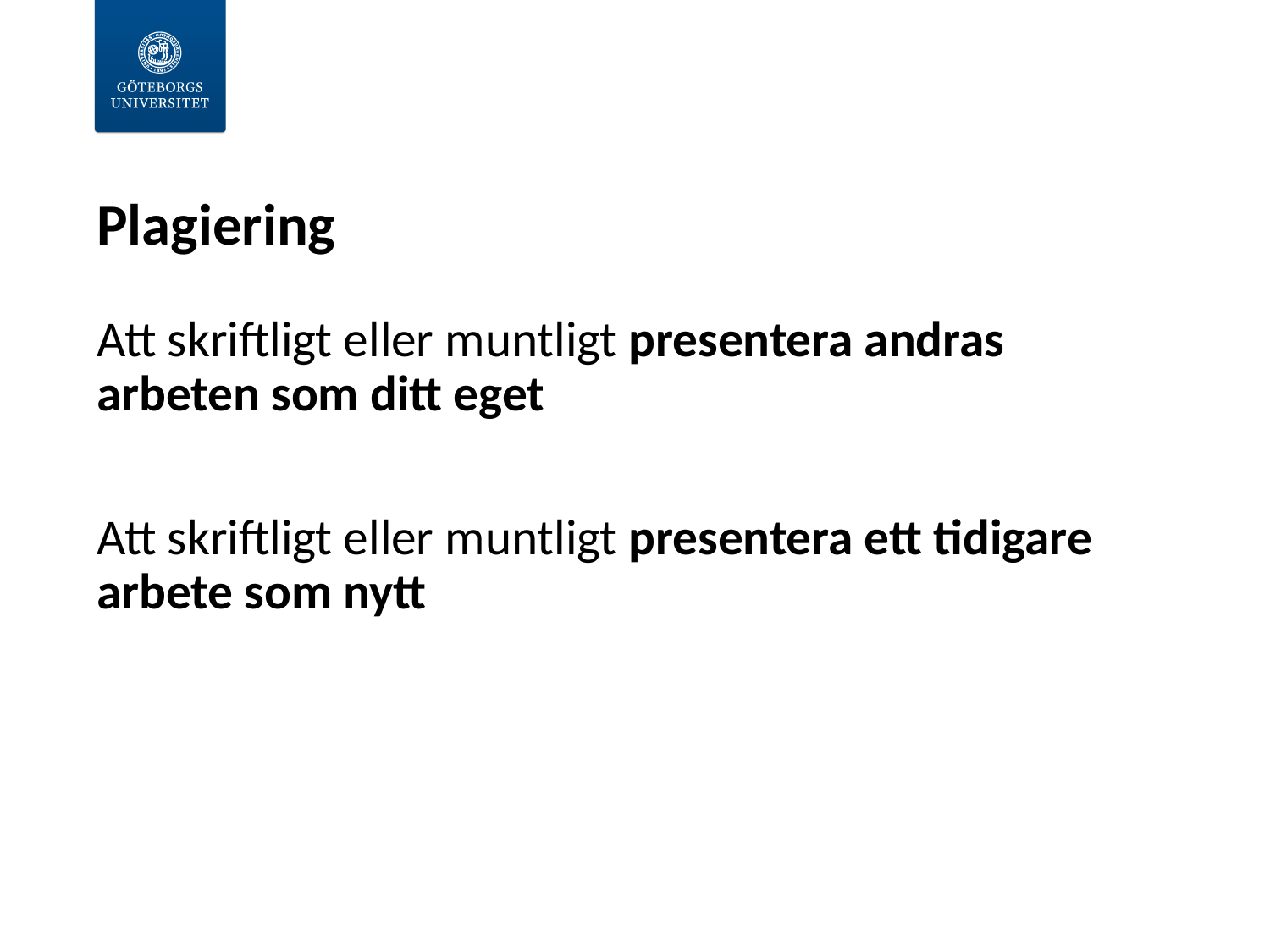

Plagiering
Att skriftligt eller muntligt presentera andras arbeten som ditt eget

Att skriftligt eller muntligt presentera ett tidigare arbete som nytt